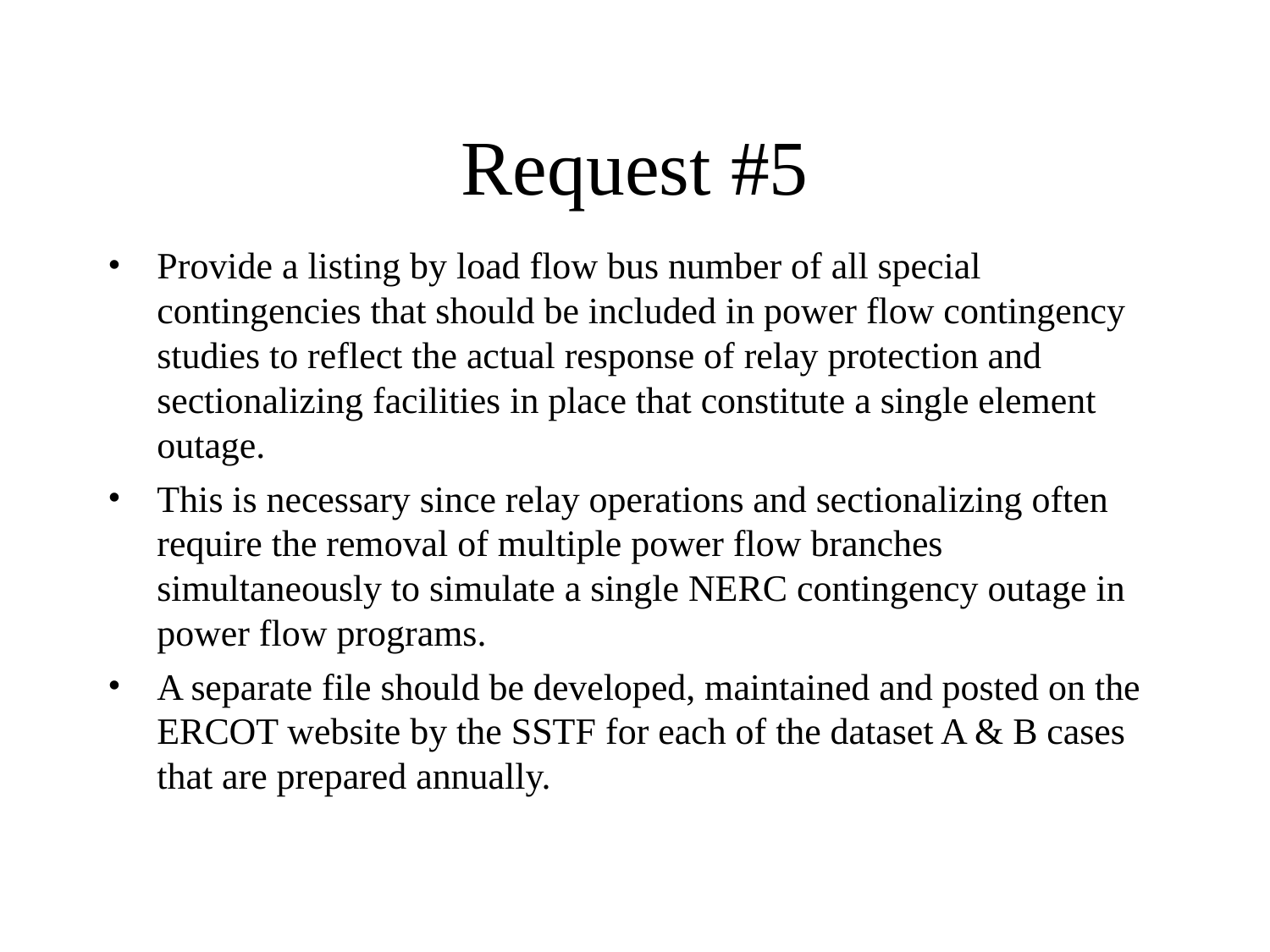

# Request #5
Provide a listing by load flow bus number of all special contingencies that should be included in power flow contingency studies to reflect the actual response of relay protection and sectionalizing facilities in place that constitute a single element outage.
This is necessary since relay operations and sectionalizing often require the removal of multiple power flow branches simultaneously to simulate a single NERC contingency outage in power flow programs.
A separate file should be developed, maintained and posted on the ERCOT website by the SSTF for each of the dataset A & B cases that are prepared annually.